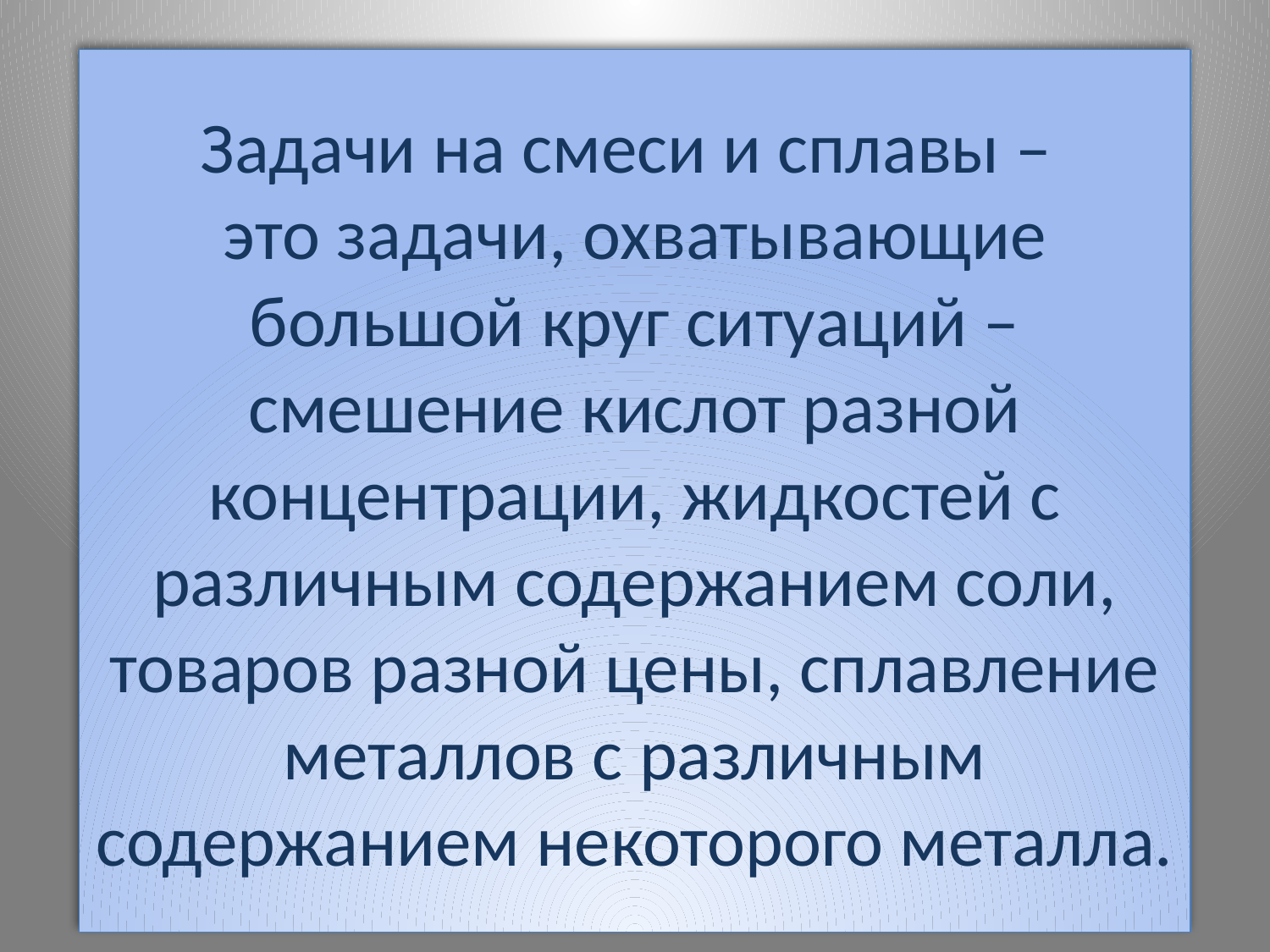

# Задачи на смеси и сплавы – это задачи, охватывающие большой круг ситуаций – смешение кислот разной концентрации, жидкостей с различным содержанием соли, товаров разной цены, сплавление металлов с различным содержанием некоторого металла.